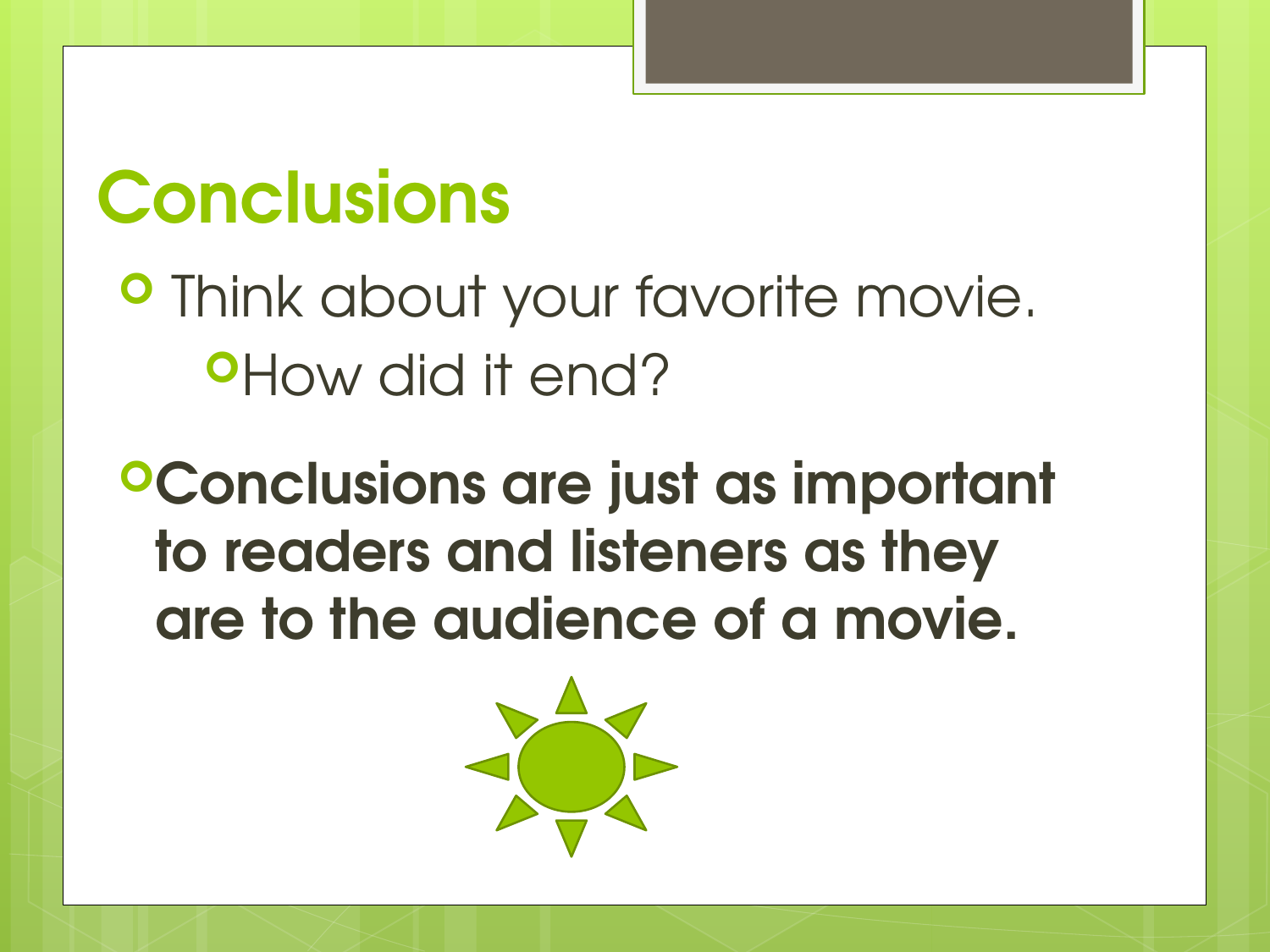

# Conclusions
 Think about your favorite movie.
How did it end?

Conclusions are just as important to readers and listeners as they are to the audience of a movie.